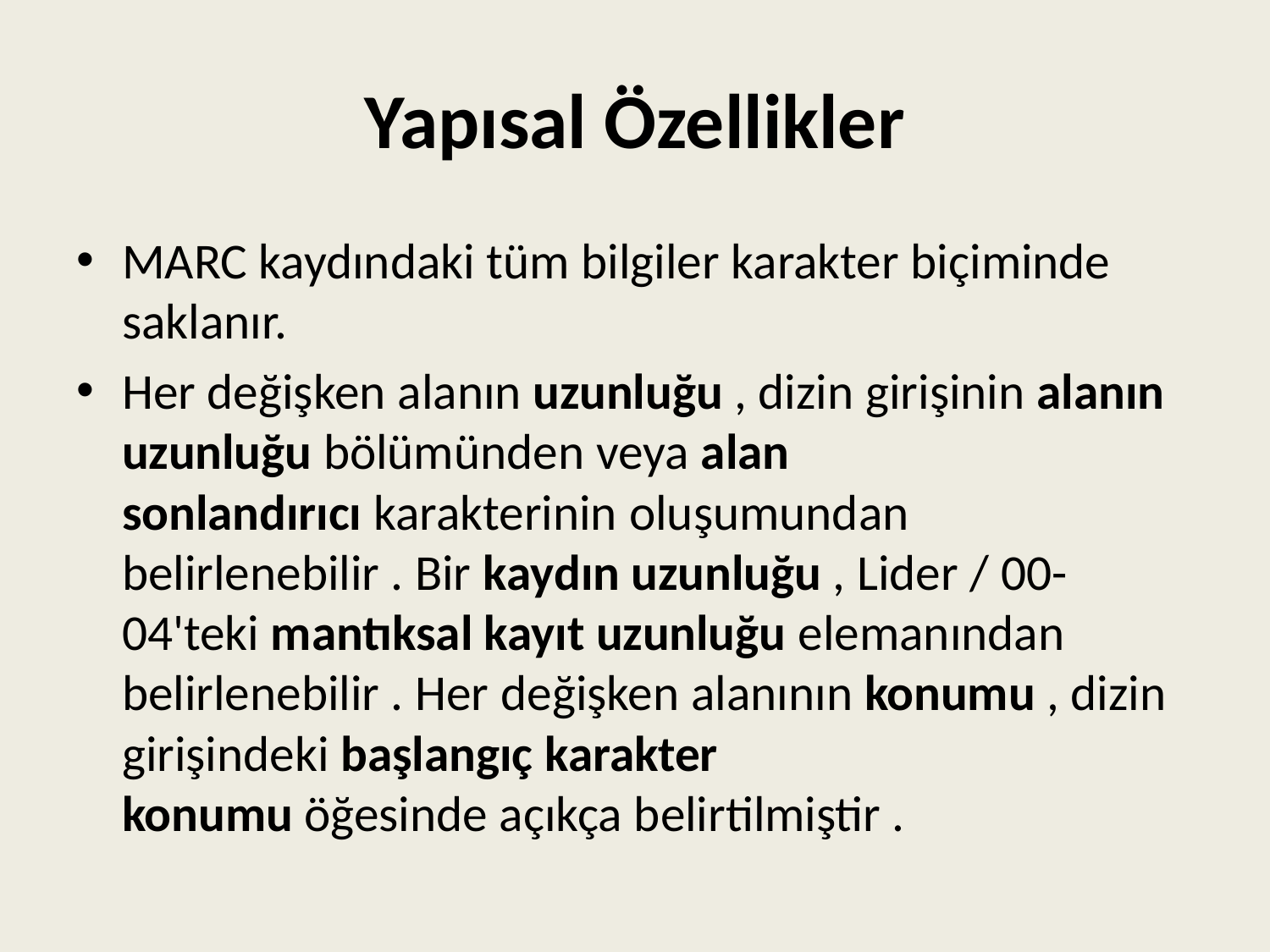

# Yapısal Özellikler
MARC kaydındaki tüm bilgiler karakter biçiminde saklanır.
Her değişken alanın uzunluğu , dizin girişinin alanın uzunluğu bölümünden veya alan sonlandırıcı karakterinin oluşumundan belirlenebilir . Bir kaydın uzunluğu , Lider / 00-04'teki mantıksal kayıt uzunluğu elemanından belirlenebilir . Her değişken alanının konumu , dizin girişindeki başlangıç ​​karakter konumu öğesinde açıkça belirtilmiştir .